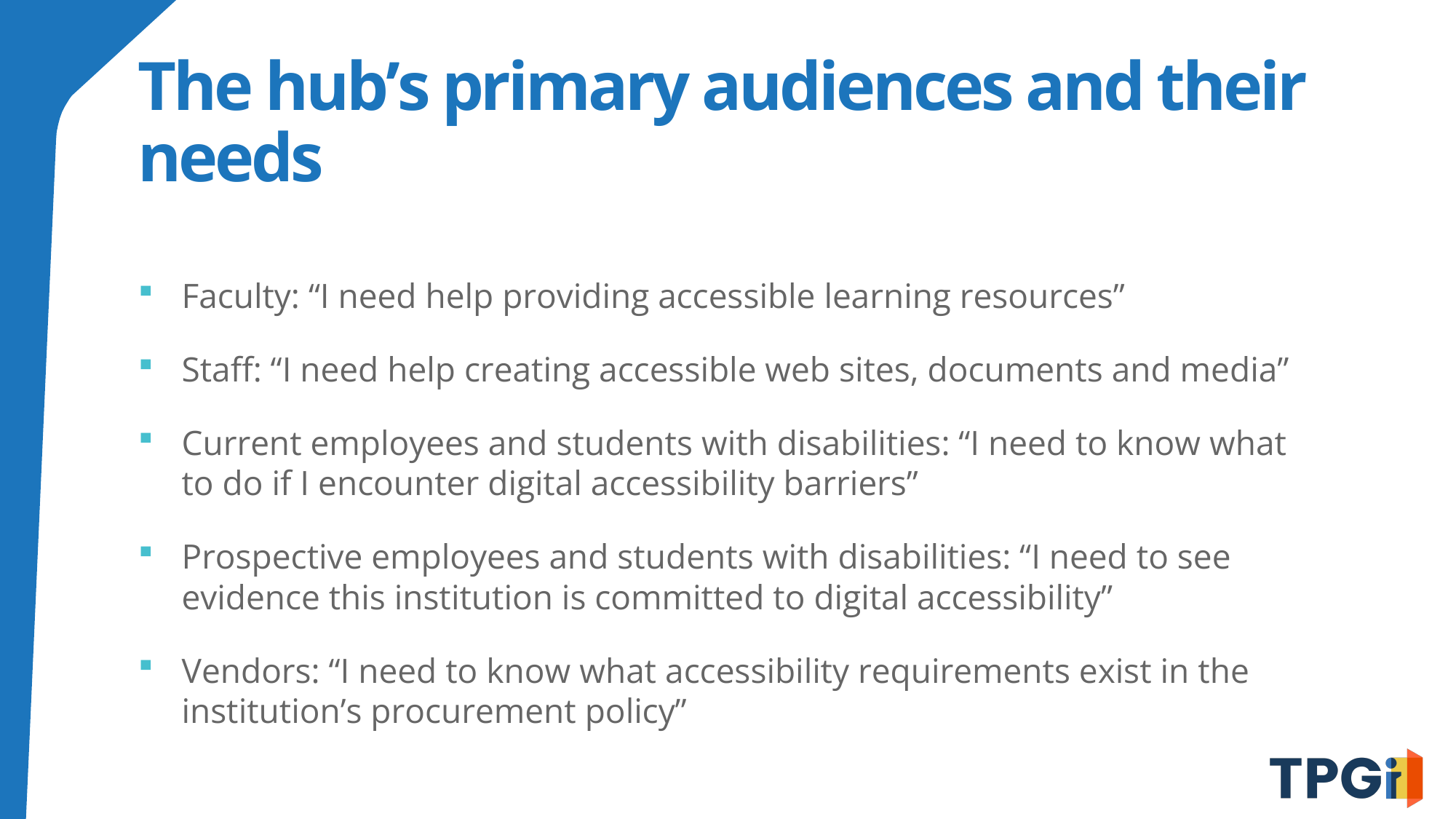

# The hub’s primary audiences and their needs
Faculty: “I need help providing accessible learning resources”
Staff: “I need help creating accessible web sites, documents and media”
Current employees and students with disabilities: “I need to know what to do if I encounter digital accessibility barriers”
Prospective employees and students with disabilities: “I need to see evidence this institution is committed to digital accessibility”
Vendors: “I need to know what accessibility requirements exist in the institution’s procurement policy”